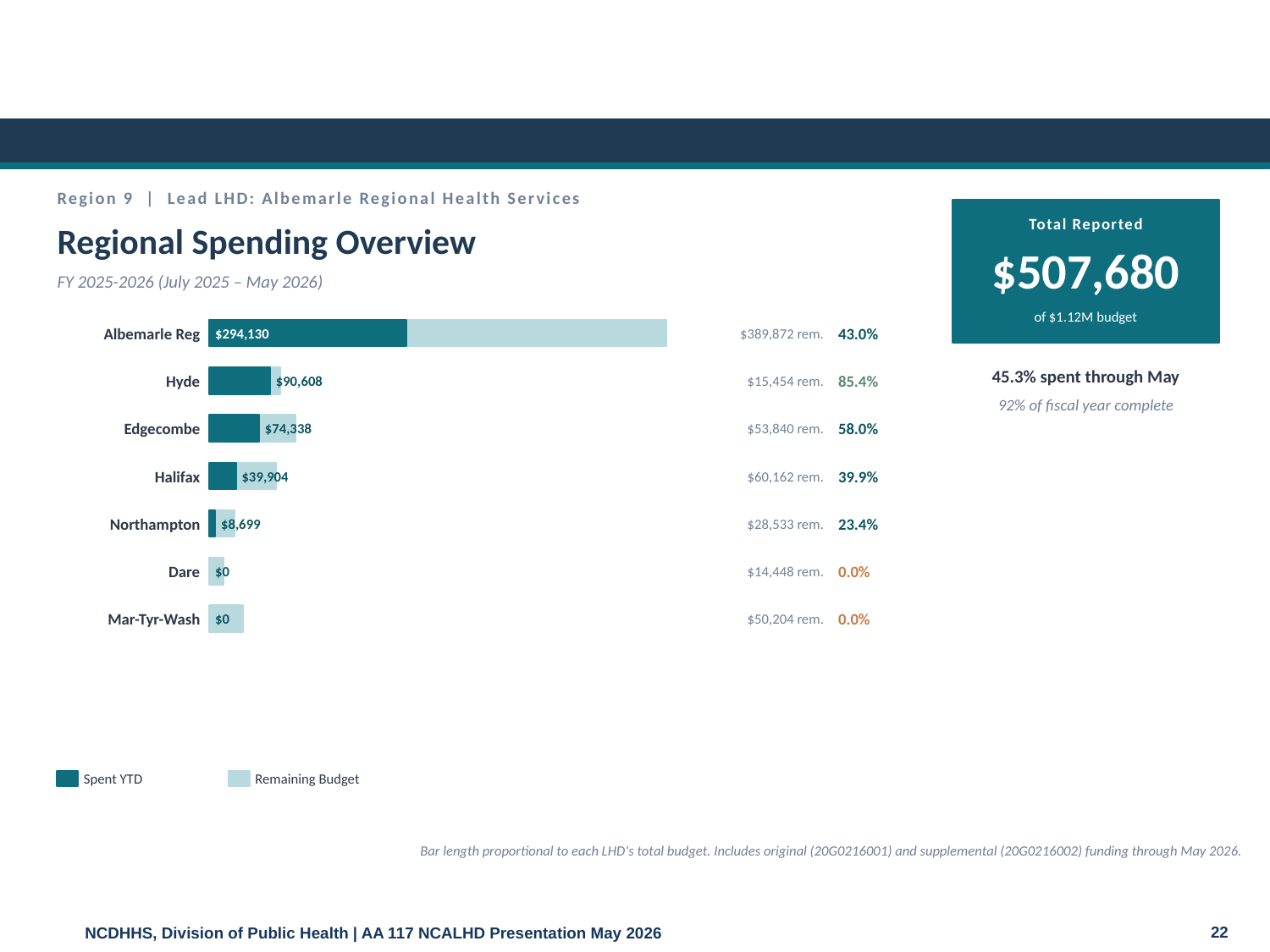

Region 9  |  Lead LHD: Albemarle Regional Health Services

Total Reported
Regional Spending Overview
$507,680
FY 2025-2026 (July 2025 – May 2026)
of $1.12M budget
Albemarle Reg
$389,872 rem.
43.0%

$294,130
Hyde
$15,454 rem.
85.4%
45.3% spent through May

$90,608
92% of fiscal year complete
Edgecombe
$53,840 rem.
58.0%

$74,338
Halifax
$60,162 rem.
39.9%

$39,904
Northampton
$28,533 rem.
23.4%

$8,699
Dare
$14,448 rem.
0.0%

$0
Mar-Tyr-Wash
$50,204 rem.
0.0%

$0
Spent YTD
Remaining Budget

Bar length proportional to each LHD's total budget. Includes original (20G0216001) and supplemental (20G0216002) funding through May 2026.